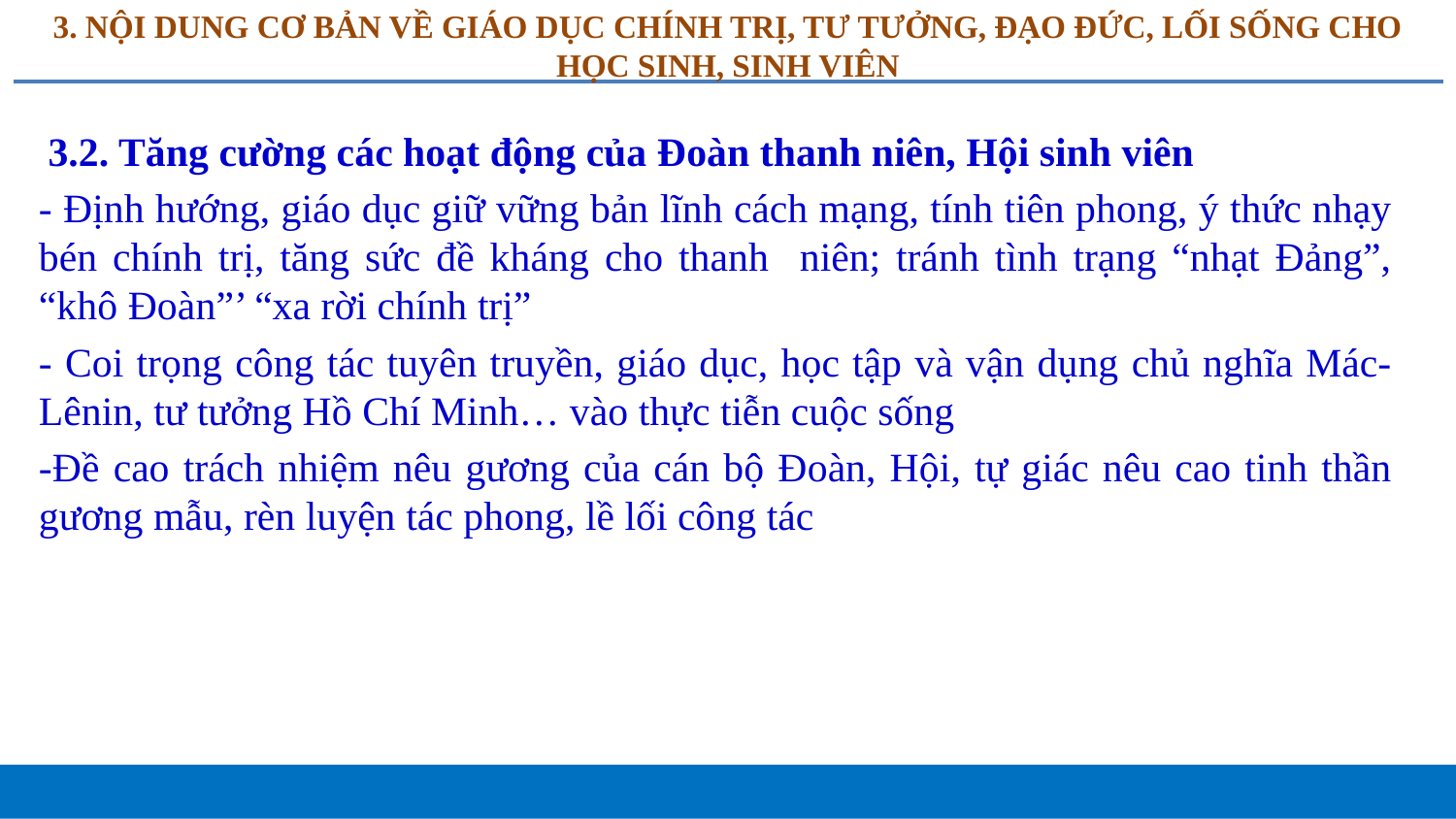

# 3. NỘI DUNG CƠ BẢN VỀ GIÁO DỤC CHÍNH TRỊ, TƯ TƯỞNG, ĐẠO ĐỨC, LỐI SỐNG CHO HỌC SINH, SINH VIÊN
 3.2. Tăng cường các hoạt động của Đoàn thanh niên, Hội sinh viên
- Định hướng, giáo dục giữ vững bản lĩnh cách mạng, tính tiên phong, ý thức nhạy bén chính trị, tăng sức đề kháng cho thanh  niên; tránh tình trạng “nhạt Đảng”, “khô Đoàn”’ “xa rời chính trị”
- Coi trọng công tác tuyên truyền, giáo dục, học tập và vận dụng chủ nghĩa Mác-Lênin, tư tưởng Hồ Chí Minh… vào thực tiễn cuộc sống
-Đề cao trách nhiệm nêu gương của cán bộ Đoàn, Hội, tự giác nêu cao tinh thần gương mẫu, rèn luyện tác phong, lề lối công tác